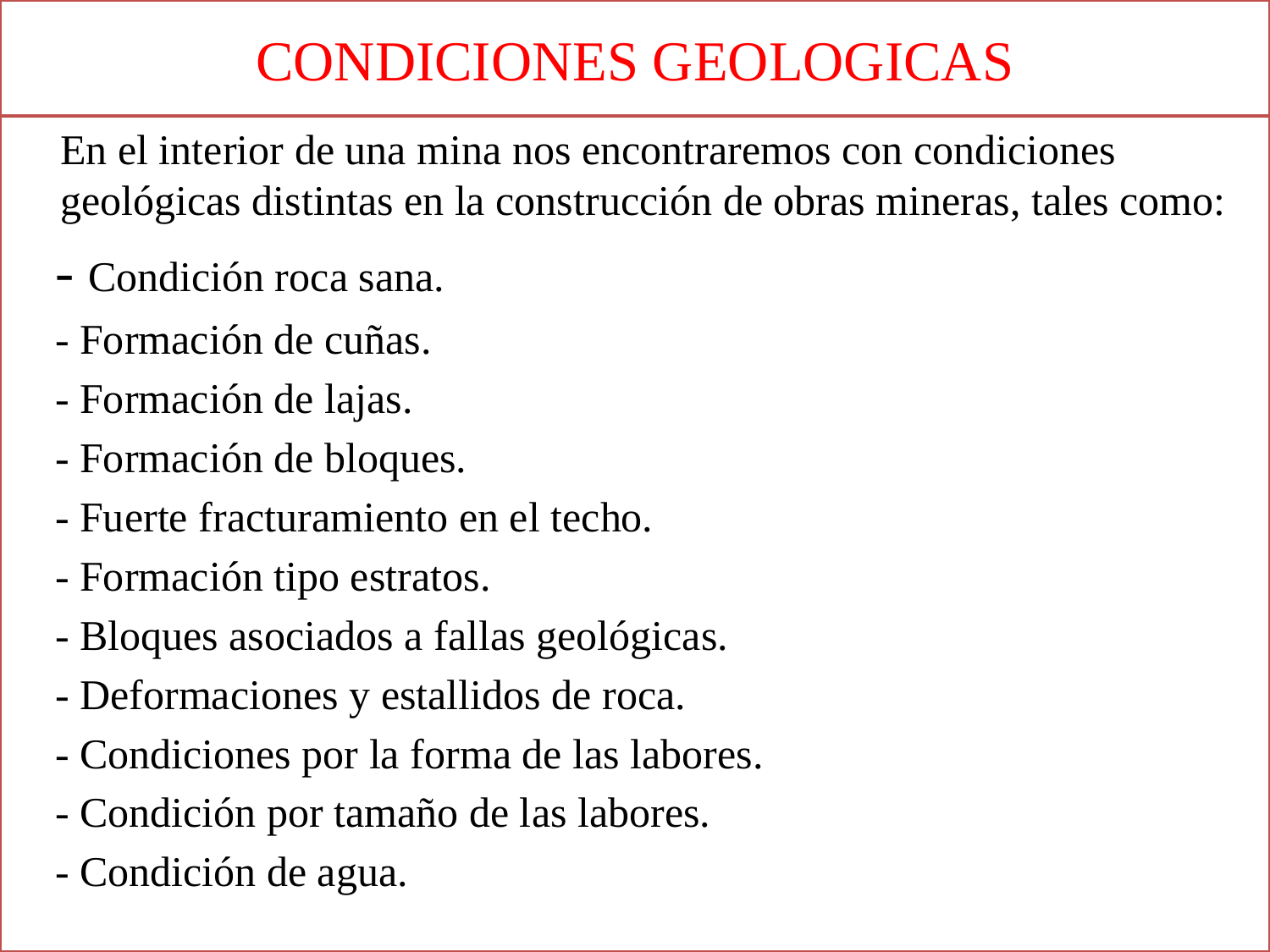

# CONDICIONES GEOLOGICAS
     En el interior de una mina nos encontraremos con condiciones geológicas distintas en la construcción de obras mineras, tales como:
   - Condición roca sana.
    - Formación de cuñas.
    - Formación de lajas.
    - Formación de bloques.
    - Fuerte fracturamiento en el techo.
    - Formación tipo estratos.
    - Bloques asociados a fallas geológicas.
    - Deformaciones y estallidos de roca.
    - Condiciones por la forma de las labores.
    - Condición por tamaño de las labores.
    - Condición de agua.